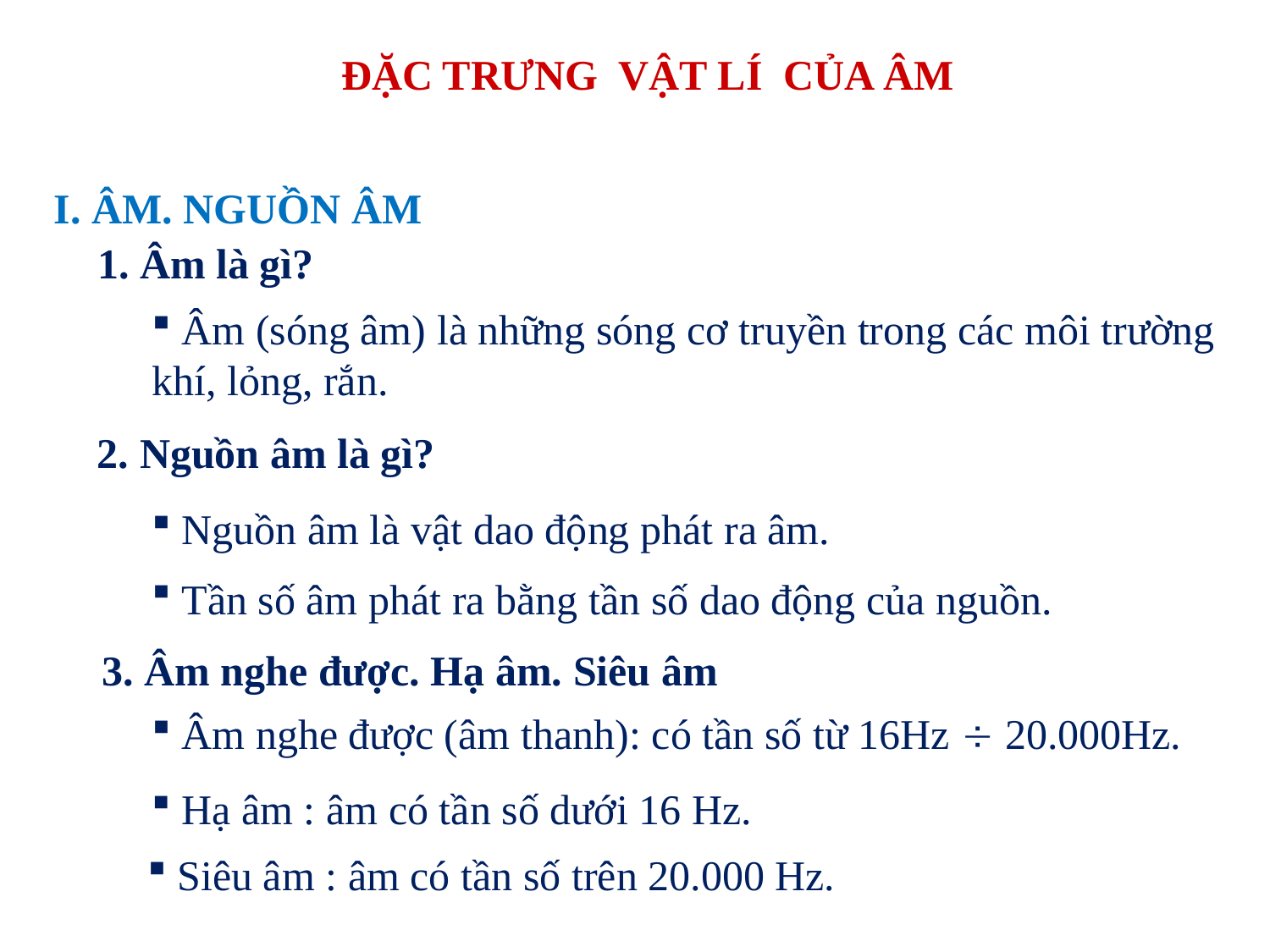

ĐẶC TRƯNG  VẬT LÍ  CỦA ÂM

I. ÂM. NGUỒN ÂM
1. Âm là gì?
 Âm (sóng âm) là những sóng cơ truyền trong các môi trường khí, lỏng, rắn.
2. Nguồn âm là gì?
 Nguồn âm là vật dao động phát ra âm.
 Tần số âm phát ra bằng tần số dao động của nguồn.
3. Âm nghe được. Hạ âm. Siêu âm
 Âm nghe được (âm thanh): có tần số từ 16Hz ÷ 20.000Hz.
 Hạ âm : âm có tần số dưới 16 Hz.
 Siêu âm : âm có tần số trên 20.000 Hz.